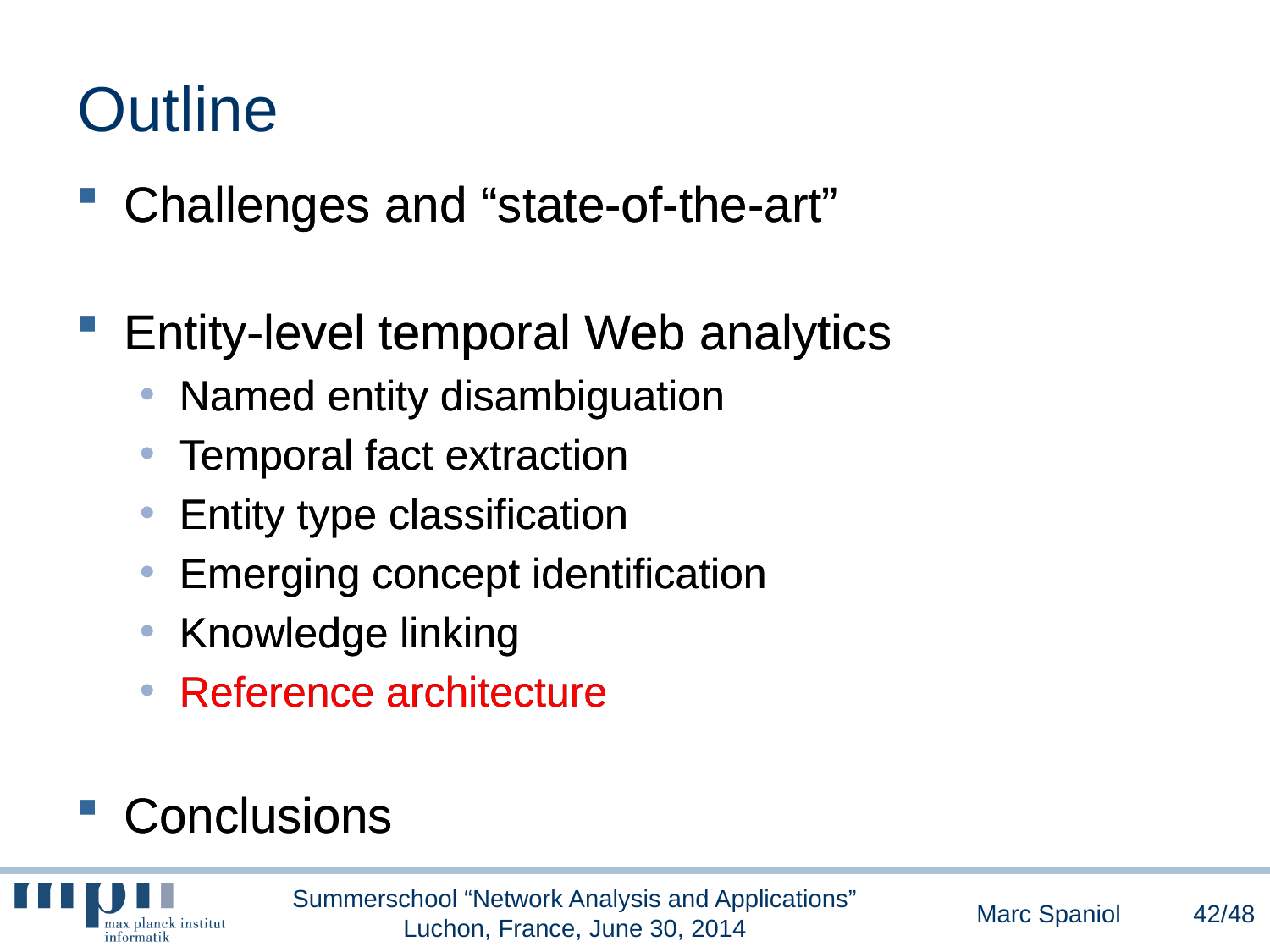

# Outline
Challenges and “state-of-the-art”

Entity-level temporal Web analytics
Named entity disambiguation
Temporal fact extraction
Entity type classification
Emerging concept identification
Knowledge linking
Reference architecture

Conclusions
Challenges and “state-of-the-art”

Entity-level temporal Web analytics
Named entity disambiguation
Temporal fact extraction
Entity type classification
Emerging concept identification
Knowledge linking
Reference architecture

Conclusions
Summerschool “Network Analysis and Applications” Luchon, France, June 30, 2014
Marc Spaniol
42/48